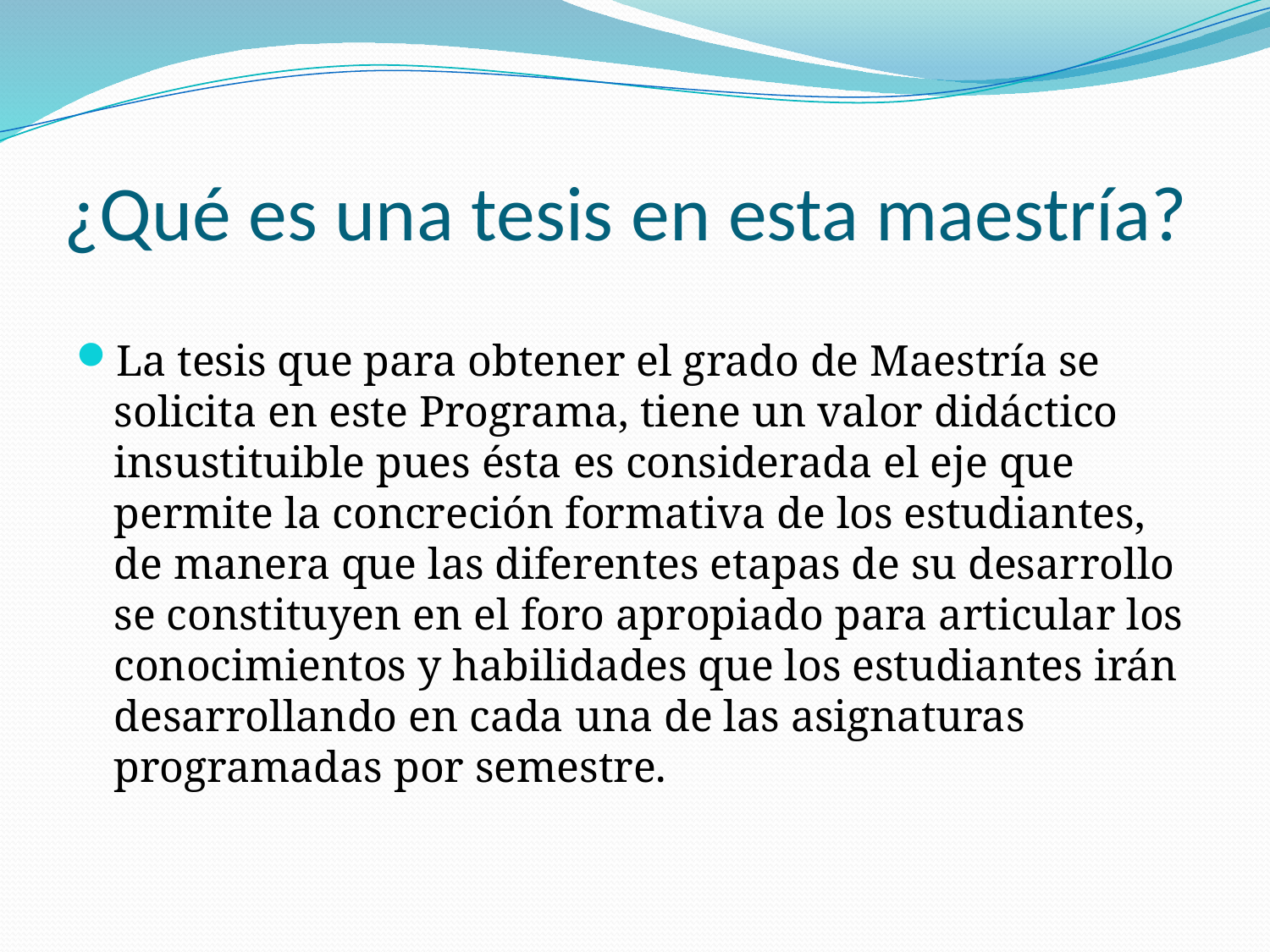

# ¿Qué es una tesis en esta maestría?

La tesis que para obtener el grado de Maestría se solicita en este Programa, tiene un valor didáctico insustituible pues ésta es considerada el eje que permite la concreción formativa de los estudiantes, de manera que las diferentes etapas de su desarrollo se constituyen en el foro apropiado para articular los conocimientos y habilidades que los estudiantes irán desarrollando en cada una de las asignaturas programadas por semestre.